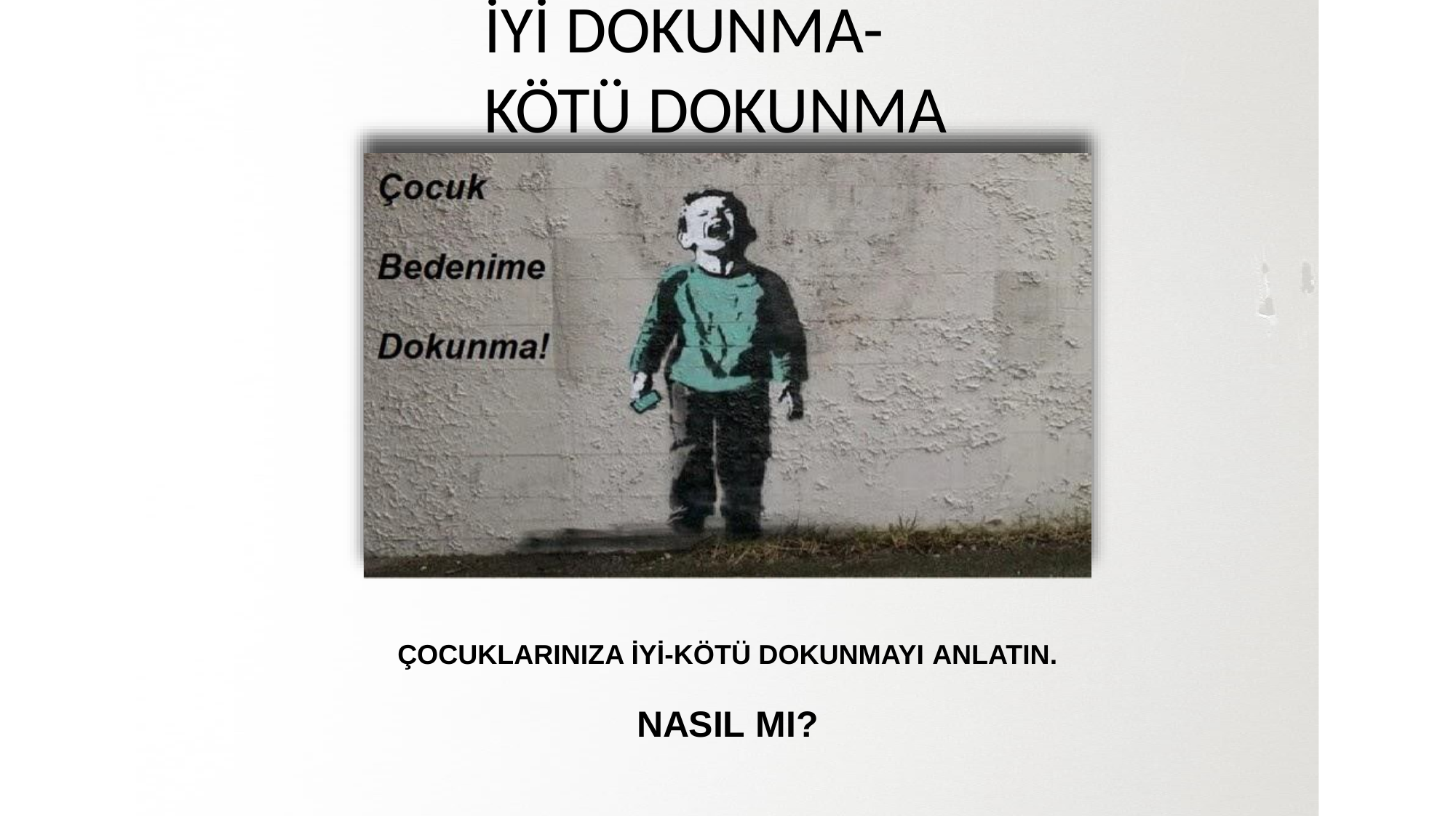

# İYİ DOKUNMA-KÖTÜ DOKUNMA

ÇOCUKLARINIZA İYİ-KÖTÜ DOKUNMAYI ANLATIN.
NASIL MI?